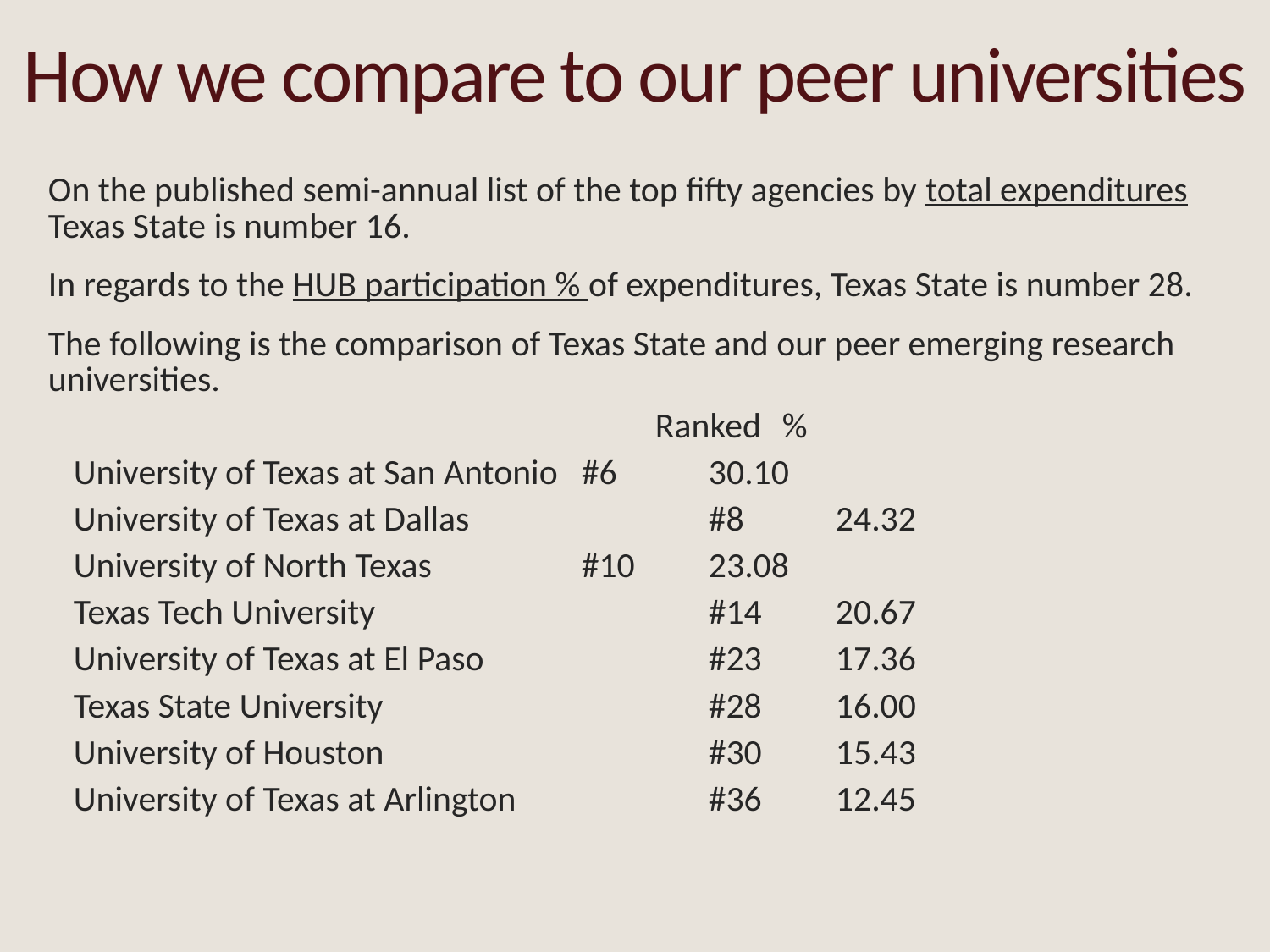

# How we compare to our peer universities
On the published semi-annual list of the top fifty agencies by total expenditures Texas State is number 16.
In regards to the HUB participation % of expenditures, Texas State is number 28.
The following is the comparison of Texas State and our peer emerging research universities.
	Ranked	%
University of Texas at San Antonio 	#6	30.10
University of Texas at Dallas 		#8	24.32
University of North Texas 		#10	23.08
Texas Tech University 			#14	20.67
University of Texas at El Paso 		#23	17.36
Texas State University	 		#28	16.00
University of Houston 			#30	15.43
University of Texas at Arlington 		#36	12.45